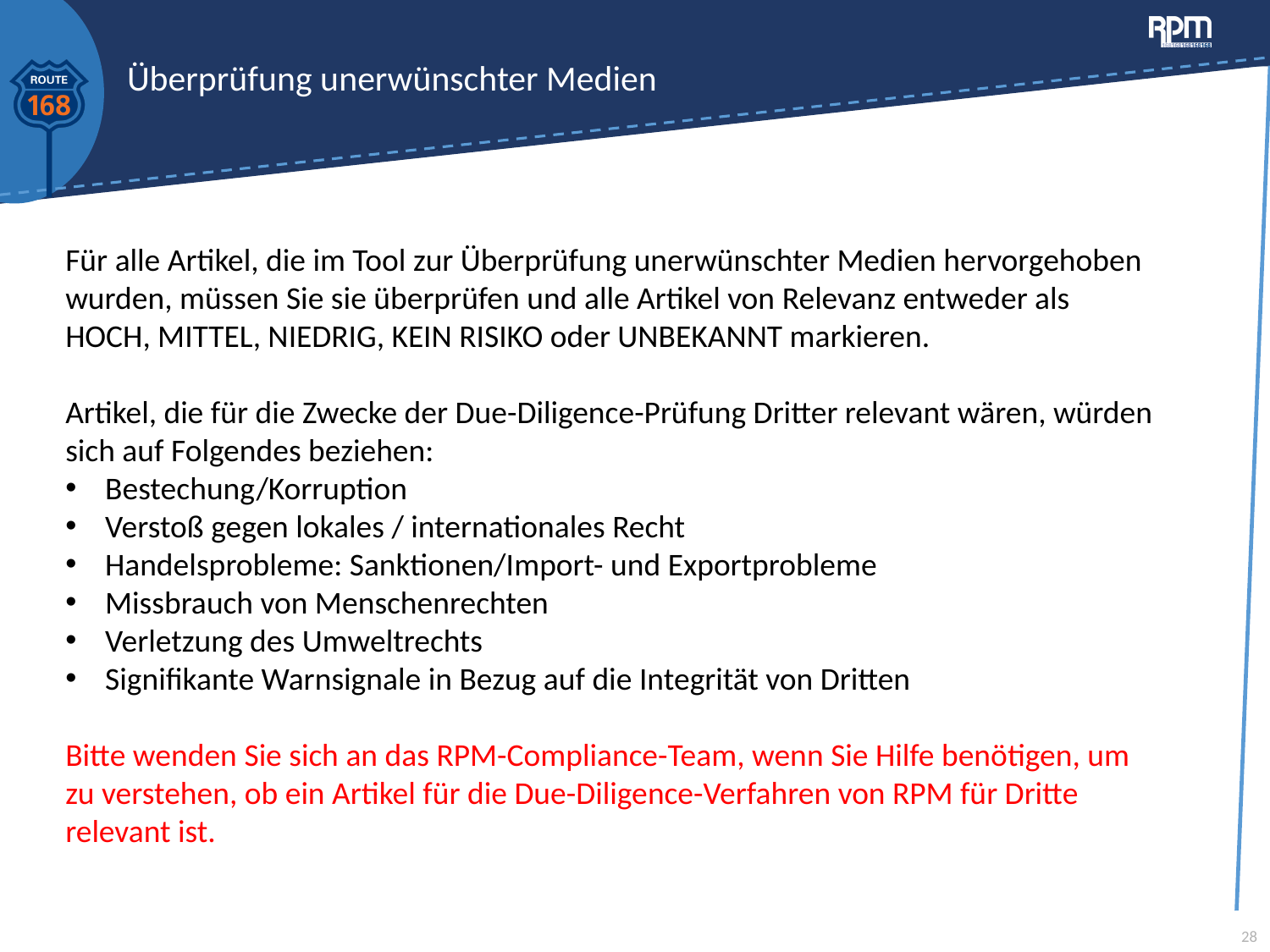

# Überprüfung unerwünschter Medien
Für alle Artikel, die im Tool zur Überprüfung unerwünschter Medien hervorgehoben wurden, müssen Sie sie überprüfen und alle Artikel von Relevanz entweder als HOCH, MITTEL, NIEDRIG, KEIN RISIKO oder UNBEKANNT markieren.

Artikel, die für die Zwecke der Due-Diligence-Prüfung Dritter relevant wären, würden sich auf Folgendes beziehen:
Bestechung/Korruption
Verstoß gegen lokales / internationales Recht
Handelsprobleme: Sanktionen/Import- und Exportprobleme
Missbrauch von Menschenrechten
Verletzung des Umweltrechts
Signifikante Warnsignale in Bezug auf die Integrität von Dritten

Bitte wenden Sie sich an das RPM-Compliance-Team, wenn Sie Hilfe benötigen, um zu verstehen, ob ein Artikel für die Due-Diligence-Verfahren von RPM für Dritte relevant ist.
28